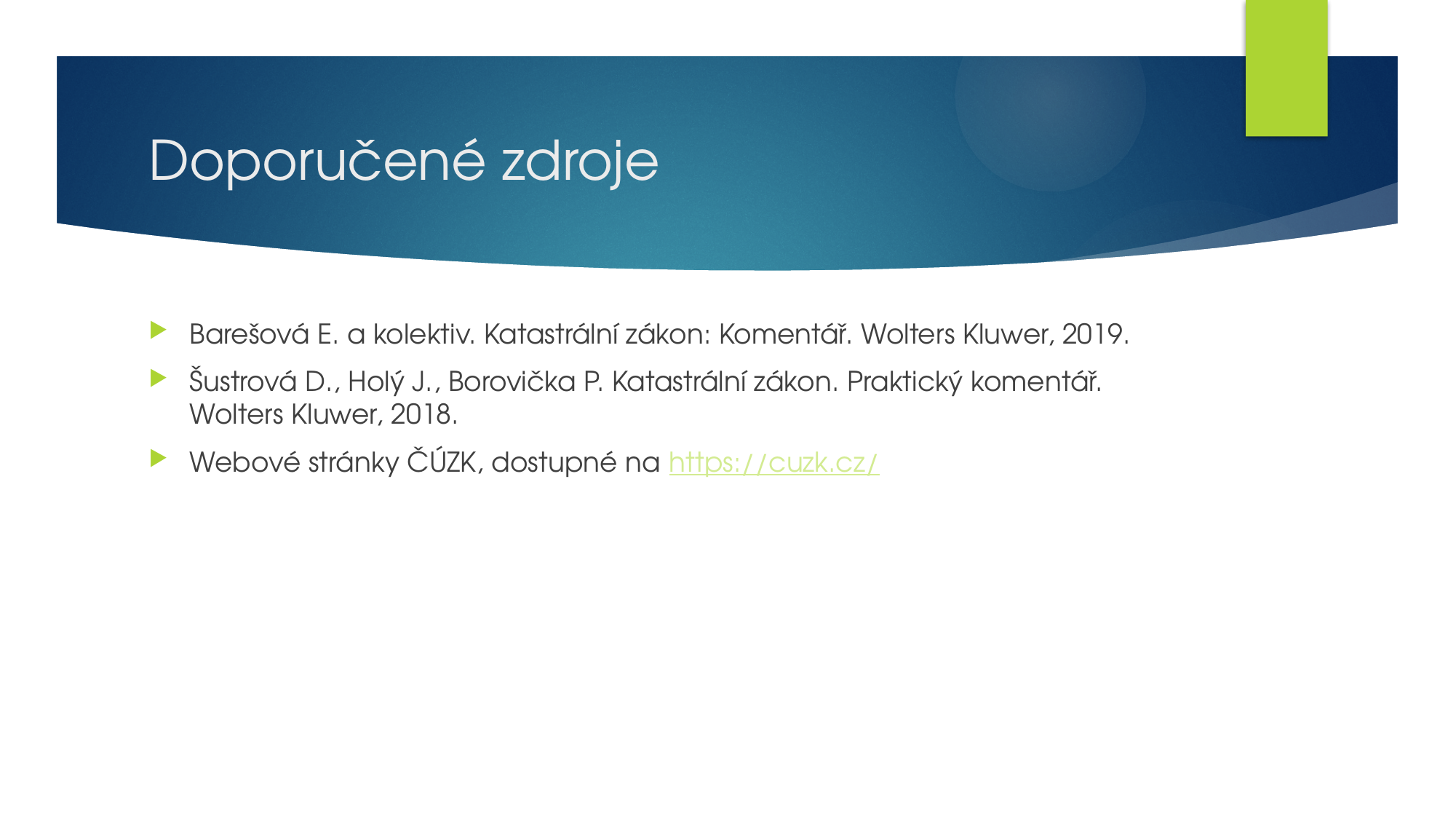

# Doporučené zdroje
Barešová E. a kolektiv. Katastrální zákon: Komentář. Wolters Kluwer, 2019.
Šustrová D., Holý J., Borovička P. Katastrální zákon. Praktický komentář. Wolters Kluwer, 2018.
Webové stránky ČÚZK, dostupné na https://cuzk.cz/